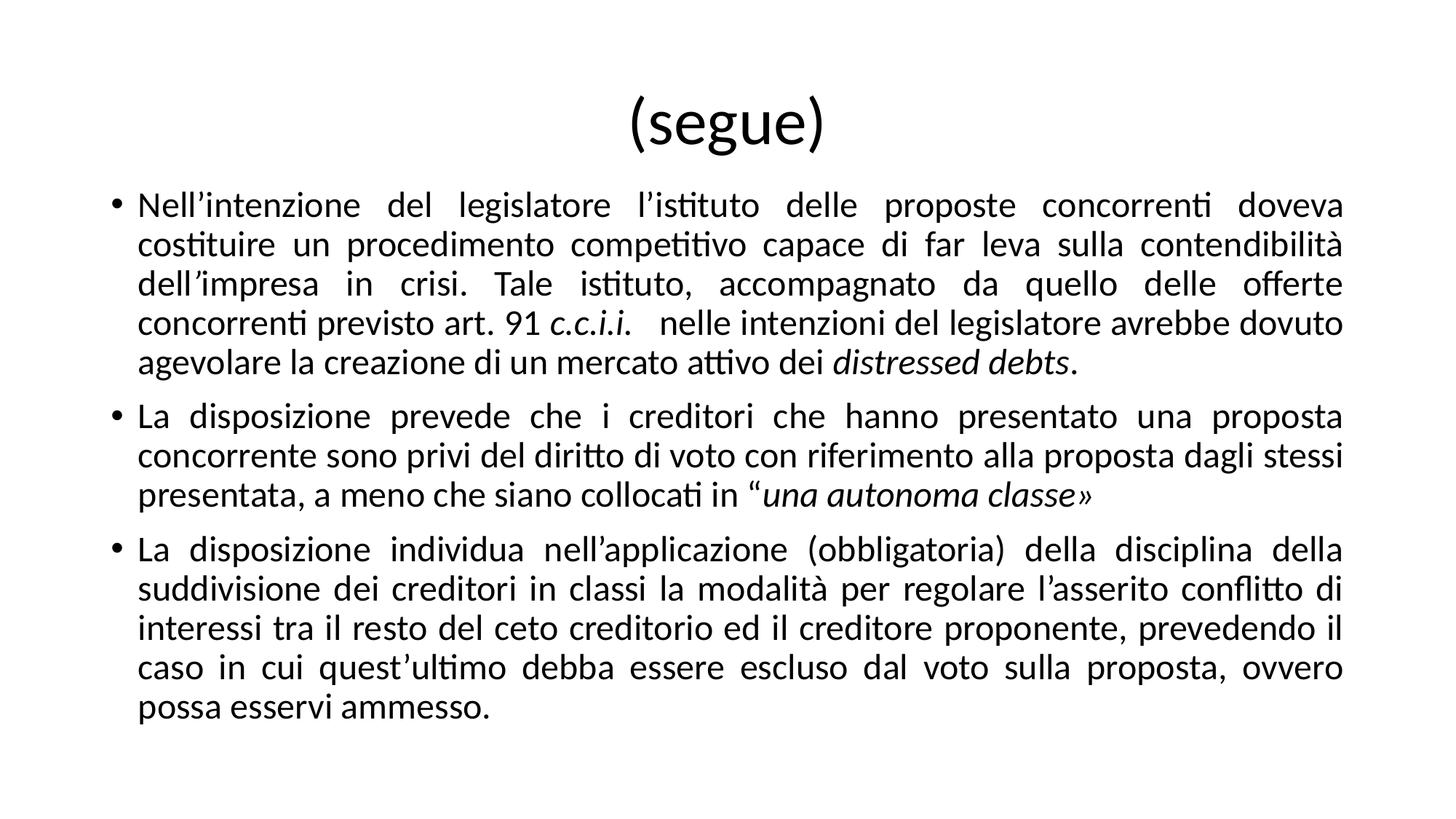

# (segue)
Nell’intenzione del legislatore l’istituto delle proposte concorrenti doveva costituire un procedimento competitivo capace di far leva sulla contendibilità dell’impresa in crisi. Tale istituto, accompagnato da quello delle offerte concorrenti previsto art. 91 c.c.i.i.   nelle intenzioni del legislatore avrebbe dovuto agevolare la creazione di un mercato attivo dei distressed debts.
La disposizione prevede che i creditori che hanno presentato una proposta concorrente sono privi del diritto di voto con riferimento alla proposta dagli stessi presentata, a meno che siano collocati in “una autonoma classe»
La disposizione individua nell’applicazione (obbligatoria) della disciplina della suddivisione dei creditori in classi la modalità per regolare l’asserito conflitto di interessi tra il resto del ceto creditorio ed il creditore proponente, prevedendo il caso in cui quest’ultimo debba essere escluso dal voto sulla proposta, ovvero possa esservi ammesso.